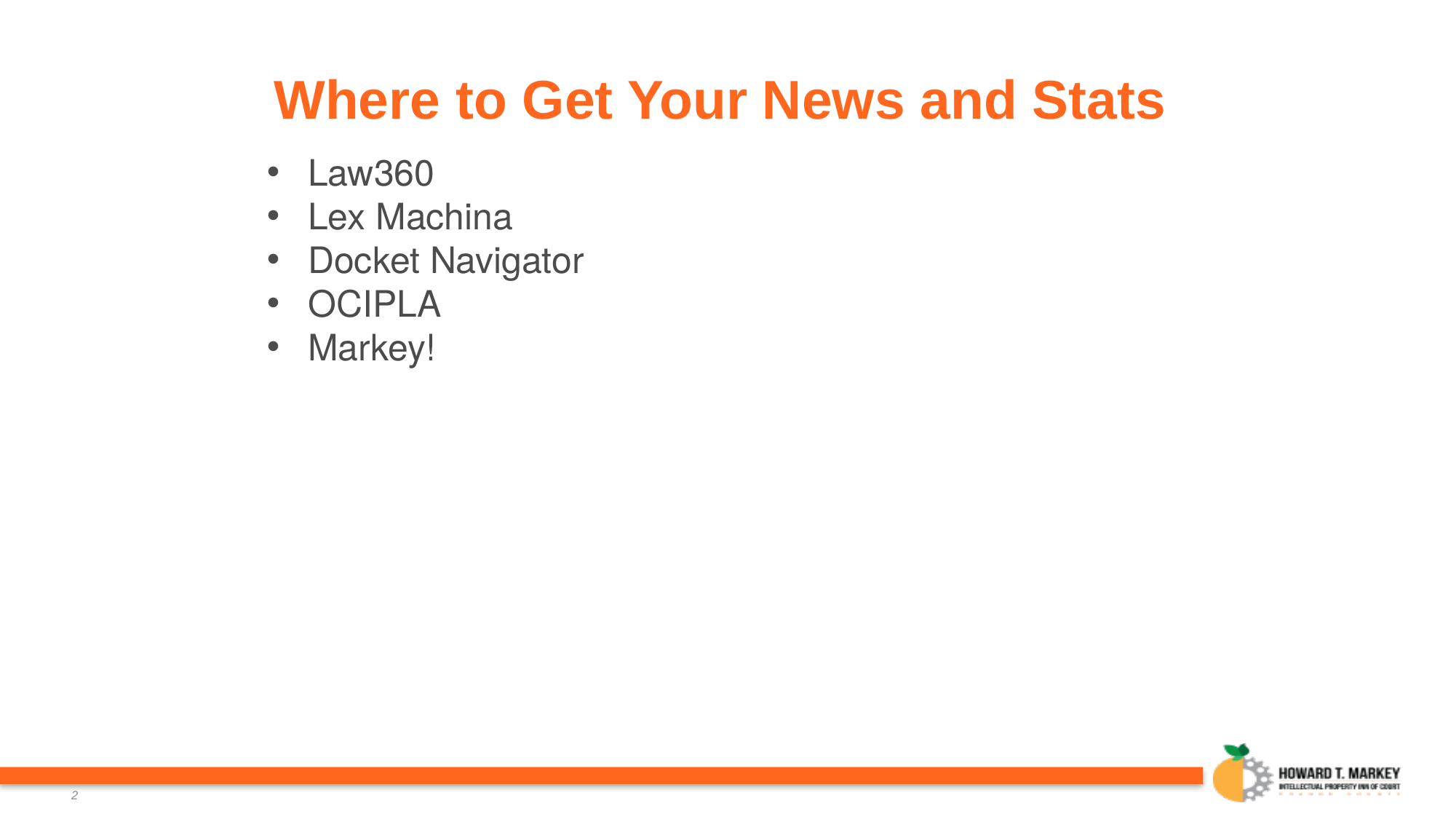

# Where to Get Your News and Stats
Law360
Lex Machina
Docket Navigator
OCIPLA
Markey!